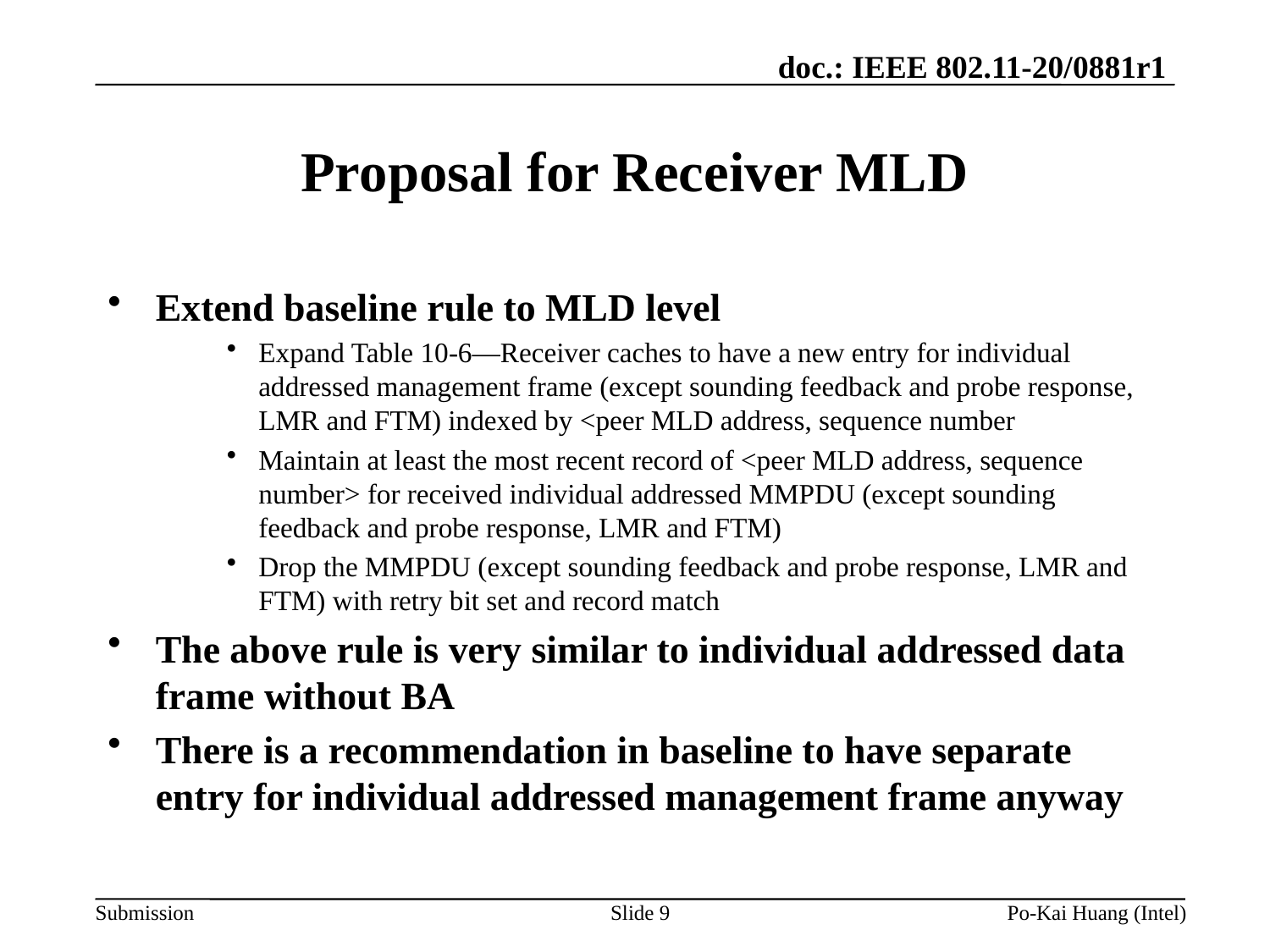

# Proposal for Receiver MLD
Extend baseline rule to MLD level
Expand Table 10-6—Receiver caches to have a new entry for individual addressed management frame (except sounding feedback and probe response, LMR and FTM) indexed by <peer MLD address, sequence number
Maintain at least the most recent record of <peer MLD address, sequence number> for received individual addressed MMPDU (except sounding feedback and probe response, LMR and FTM)
Drop the MMPDU (except sounding feedback and probe response, LMR and FTM) with retry bit set and record match
The above rule is very similar to individual addressed data frame without BA
There is a recommendation in baseline to have separate entry for individual addressed management frame anyway
Slide 9
Po-Kai Huang (Intel)